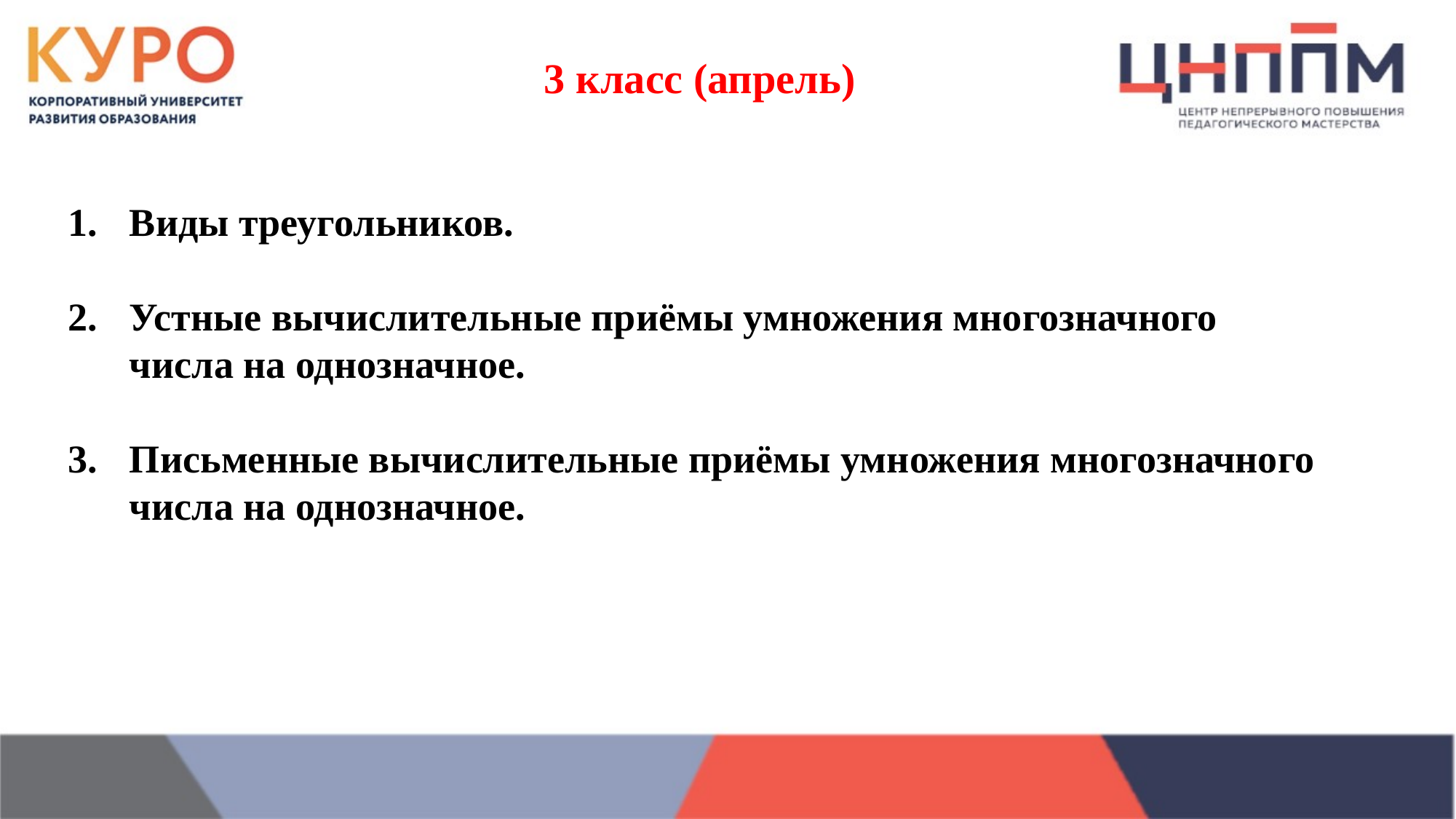

3 класс (апрель)

Виды треугольников.

Устные вычислительные приёмы умножения многозначного числа на однозначное.

Письменные вычислительные приёмы умножения многозначного числа на однозначное.